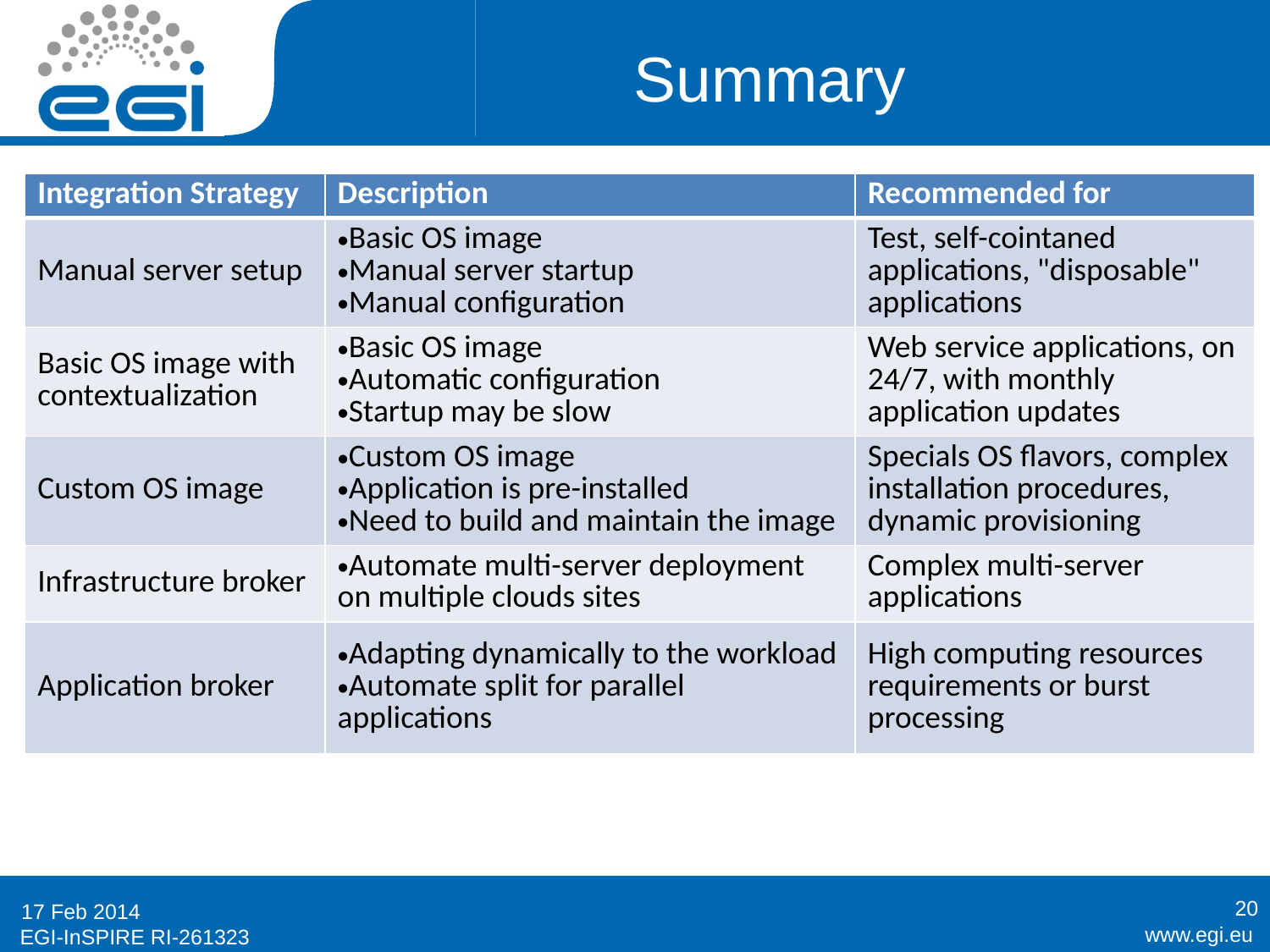

# Summary
| Integration Strategy | Description | Recommended for |
| --- | --- | --- |
| Manual server setup | Basic OS image Manual server startup Manual configuration | Test, self-cointaned applications, "disposable" applications |
| Basic OS image with contextualization | Basic OS image Automatic configuration Startup may be slow | Web service applications, on 24/7, with monthly application updates |
| Custom OS image | Custom OS image Application is pre-installed Need to build and maintain the image | Specials OS flavors, complex installation procedures, dynamic provisioning |
| Infrastructure broker | Automate multi-server deployment on multiple clouds sites | Complex multi-server applications |
| Application broker | Adapting dynamically to the workload Automate split for parallel applications | High computing resources requirements or burst processing |
20
17 Feb 2014